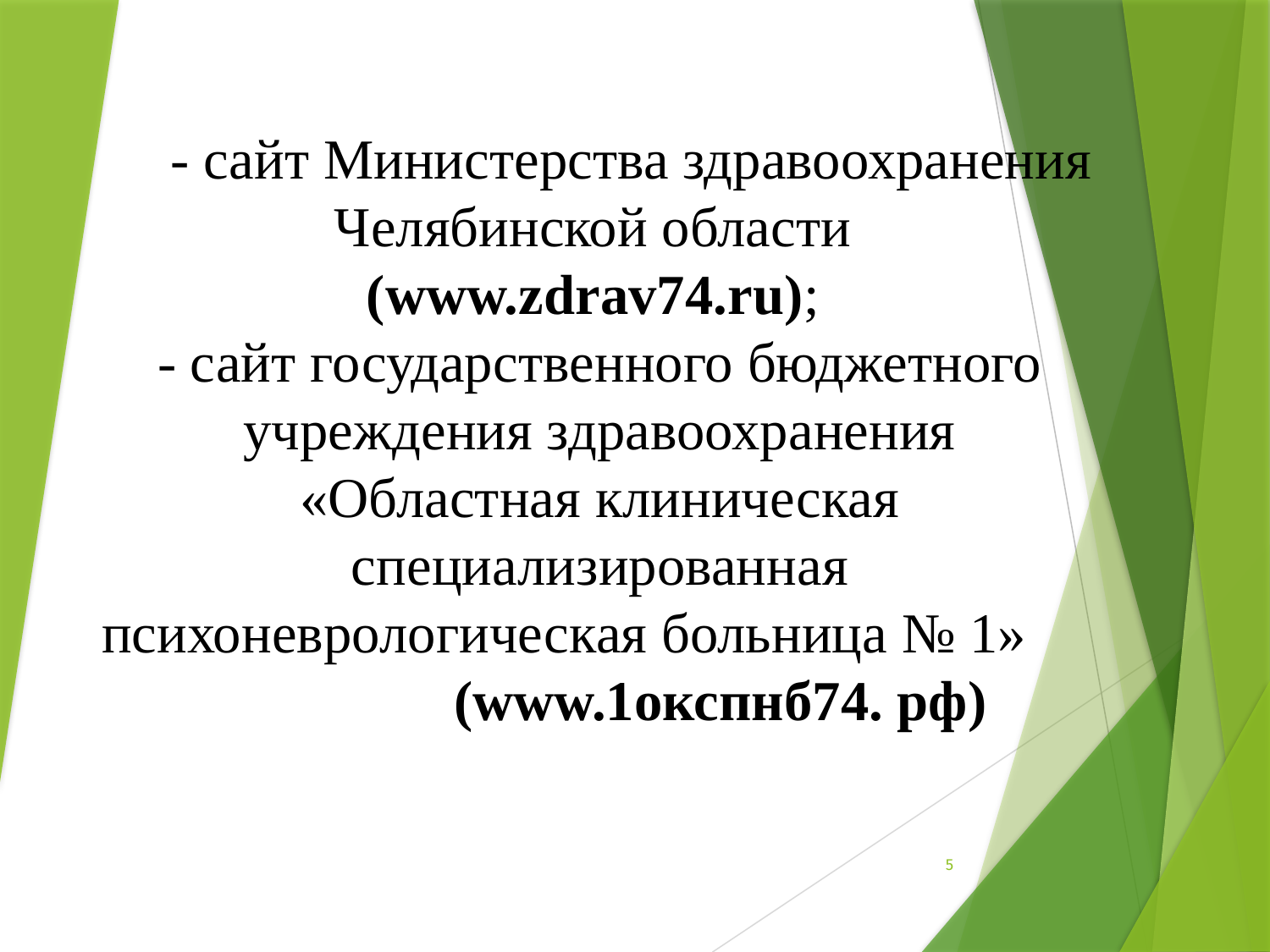

# - сайт Министерства здравоохранения Челябинской области (www.zdrav74.ru); - сайт государственного бюджетного учреждения здравоохранения «Областная клиническая специализированная психоневрологическая больница № 1»                       (www.1окспнб74. рф)
5